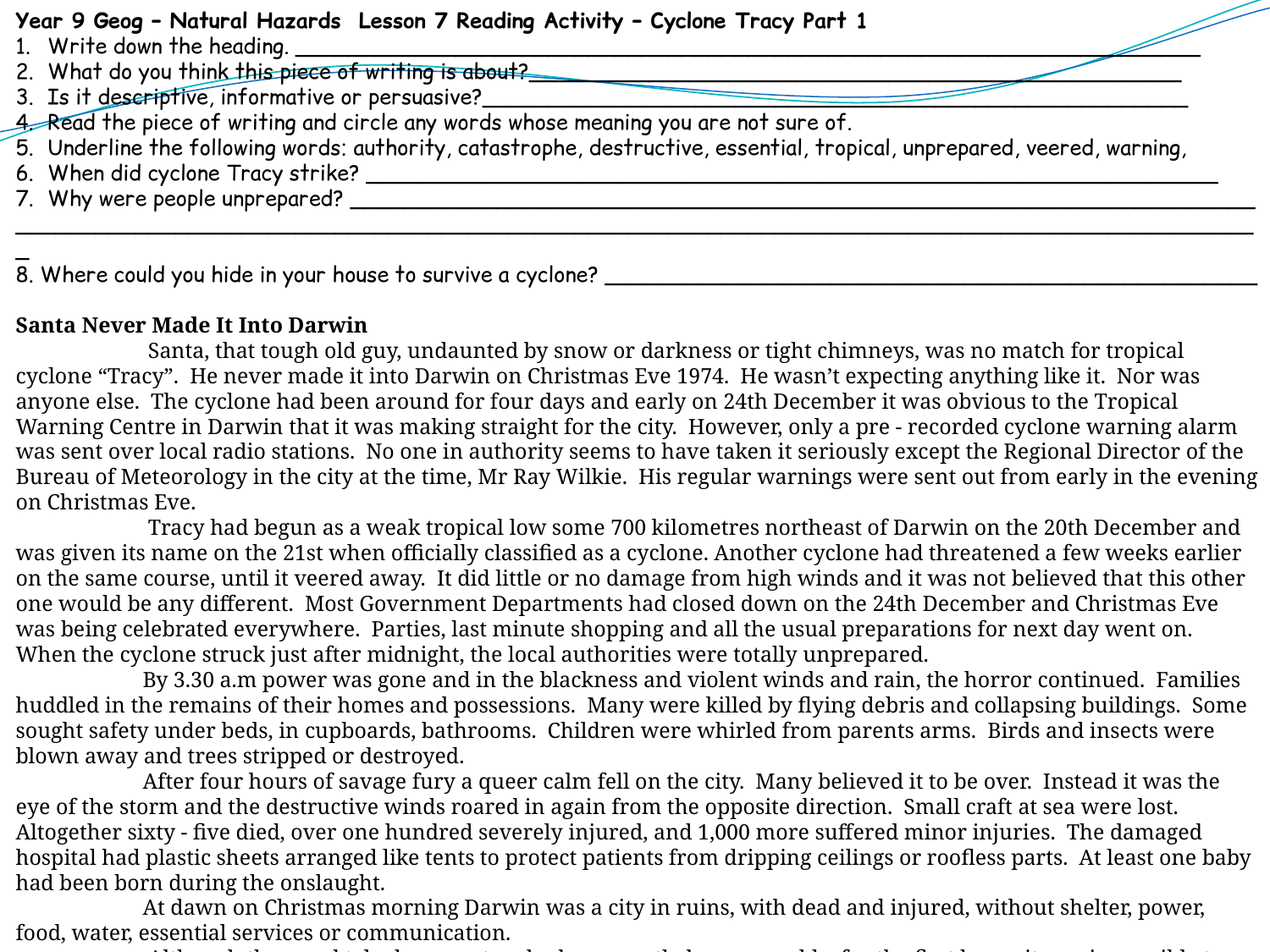

Year 9 Geog – Natural Hazards  Lesson 7 Reading Activity – Cyclone Tracy Part 1
Write down the heading. ____________________________________________________________________
What do you think this piece of writing is about?_________________________________________________
Is it descriptive, informative or persuasive?_____________________________________________________
Read the piece of writing and circle any words whose meaning you are not sure of.
Underline the following words: authority, catastrophe, destructive, essential, tropical, unprepared, veered, warning,
When did cyclone Tracy strike? ________________________________________________________________
Why were people unprepared? ____________________________________________________________________
______________________________________________________________________________________________
8. Where could you hide in your house to survive a cyclone? _________________________________________________

Santa Never Made It Into Darwin
 	 Santa, that tough old guy, undaunted by snow or darkness or tight chimneys, was no match for tropical cyclone “Tracy”.  He never made it into Darwin on Christmas Eve 1974.  He wasn’t expecting anything like it.  Nor was anyone else.  The cyclone had been around for four days and early on 24th December it was obvious to the Tropical Warning Centre in Darwin that it was making straight for the city.  However, only a pre - recorded cyclone warning alarm was sent over local radio stations.  No one in authority seems to have taken it seriously except the Regional Director of the Bureau of Meteorology in the city at the time, Mr Ray Wilkie.  His regular warnings were sent out from early in the evening on Christmas Eve.
	 Tracy had begun as a weak tropical low some 700 kilometres northeast of Darwin on the 20th December and was given its name on the 21st when officially classified as a cyclone. Another cyclone had threatened a few weeks earlier on the same course, until it veered away.  It did little or no damage from high winds and it was not believed that this other one would be any different.  Most Government Departments had closed down on the 24th December and Christmas Eve was being celebrated everywhere.  Parties, last minute shopping and all the usual preparations for next day went on.  When the cyclone struck just after midnight, the local authorities were totally unprepared.
  	By 3.30 a.m power was gone and in the blackness and violent winds and rain, the horror continued.  Families huddled in the remains of their homes and possessions.  Many were killed by flying debris and collapsing buildings.  Some sought safety under beds, in cupboards, bathrooms.  Children were whirled from parents arms.  Birds and insects were blown away and trees stripped or destroyed.
	After four hours of savage fury a queer calm fell on the city.  Many believed it to be over.  Instead it was the eye of the storm and the destructive winds roared in again from the opposite direction.  Small craft at sea were lost.  Altogether sixty - five died, over one hundred severely injured, and 1,000 more suffered minor injuries.  The damaged hospital had plastic sheets arranged like tents to protect patients from dripping ceilings or roofless parts.  At least one baby had been born during the onslaught.
	At dawn on Christmas morning Darwin was a city in ruins, with dead and injured, without shelter, power, food, water, essential services or communication.
	 Although the usual telephone system had apparently been operable, for the first hours it was impossible to reach Darwin by telephone or telex.  Even the Defence Forces with their powerful equipment could not raise Darwin.  One STD call did get through to the Duty Police Sergeant in Darwin.  Conflicting reports flew round the country.  At length, the Royal Australian Navy sent a convoy of supply ships which arrived on 30th December. It was nine hours before Canberra was made aware of the catastrophe.